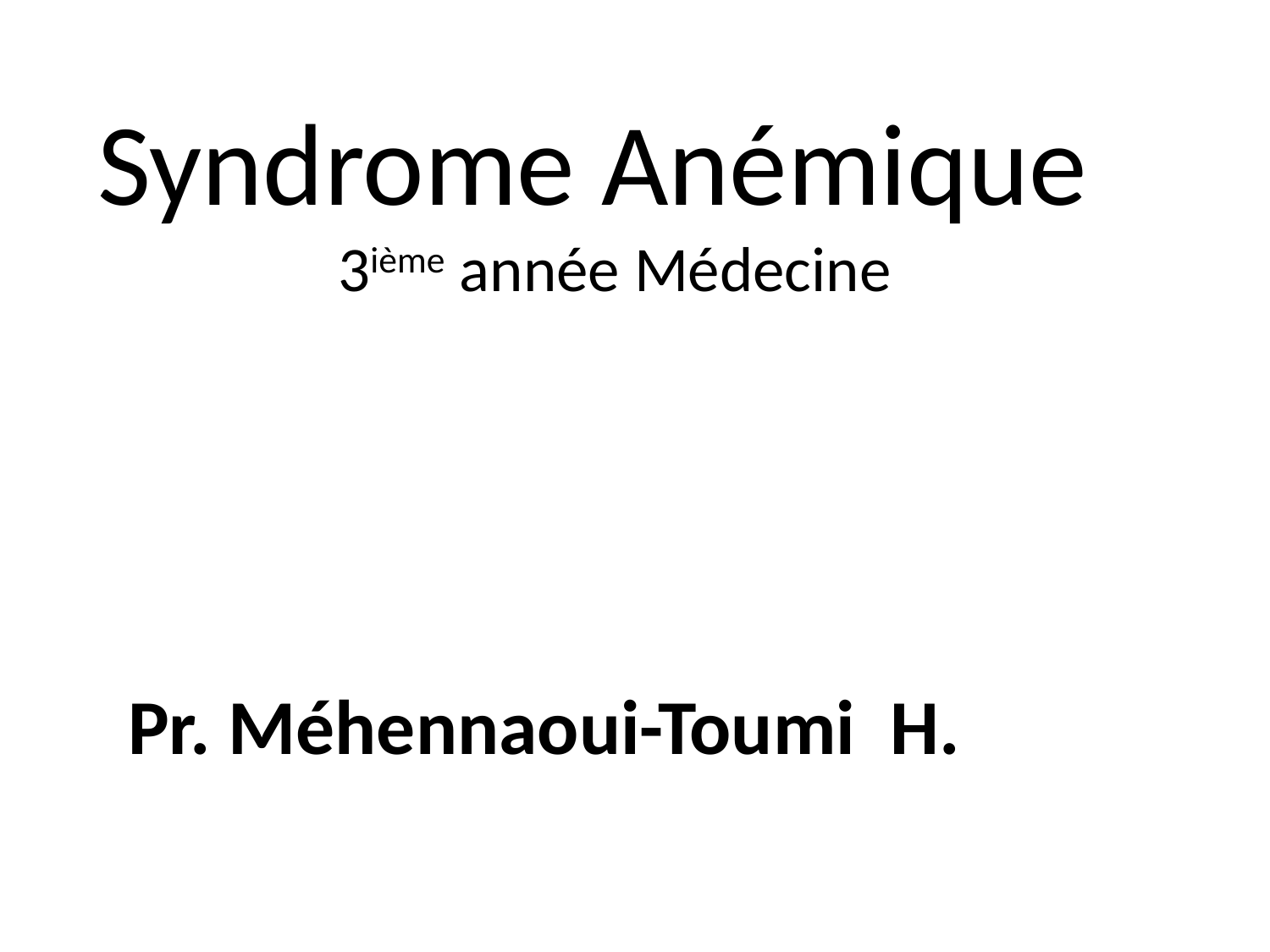

# Syndrome Anémique 3ième année Médecine Pr. Méhennaoui-Toumi  H.